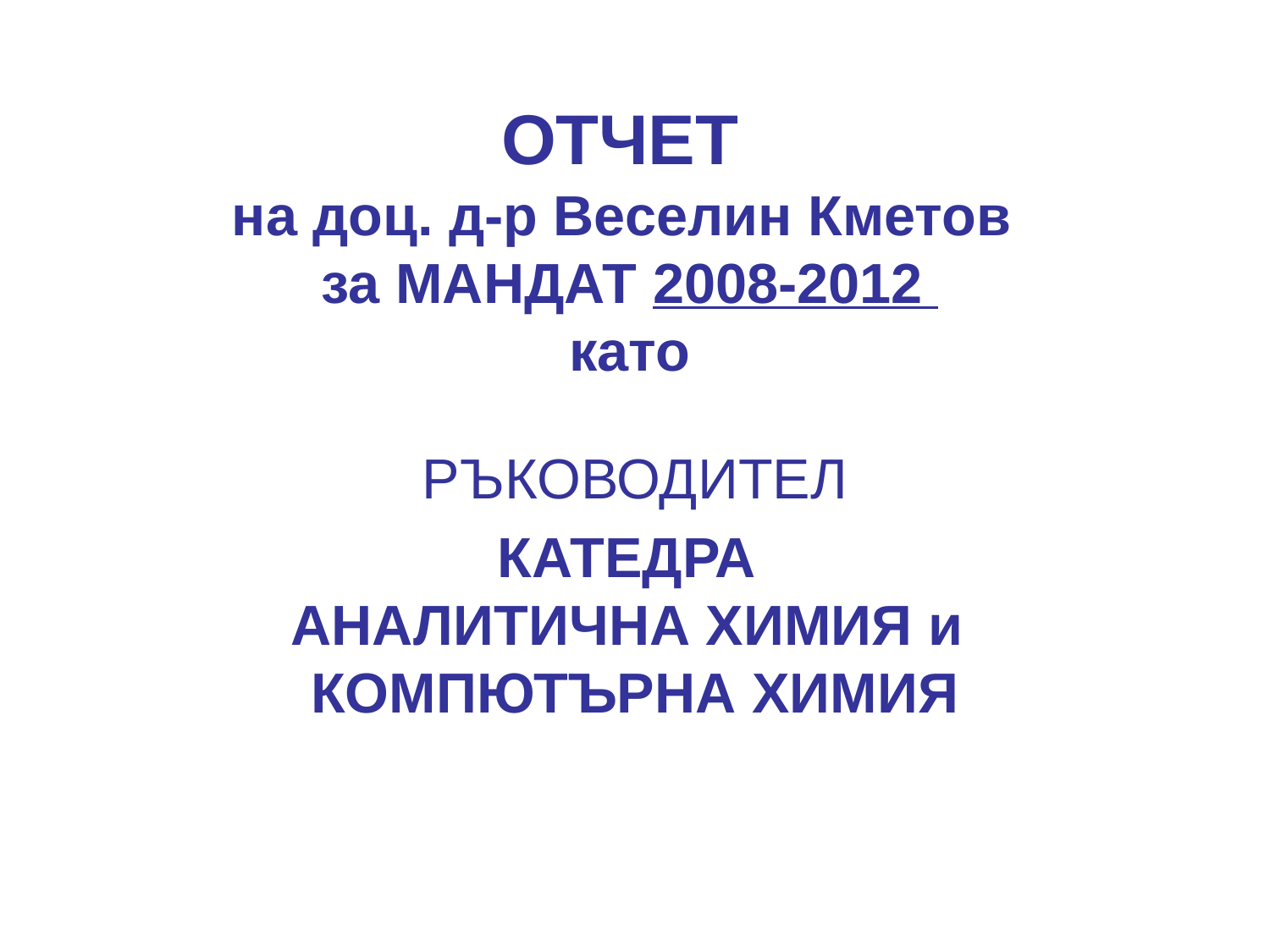

# ОТЧЕТ на доц. д-р Веселин Кметов за МАНДАТ 2008-2012 като
РЪКОВОДИТЕЛ
КАТЕДРА
АНАЛИТИЧНА ХИМИЯ и
КОМПЮТЪРНА ХИМИЯ